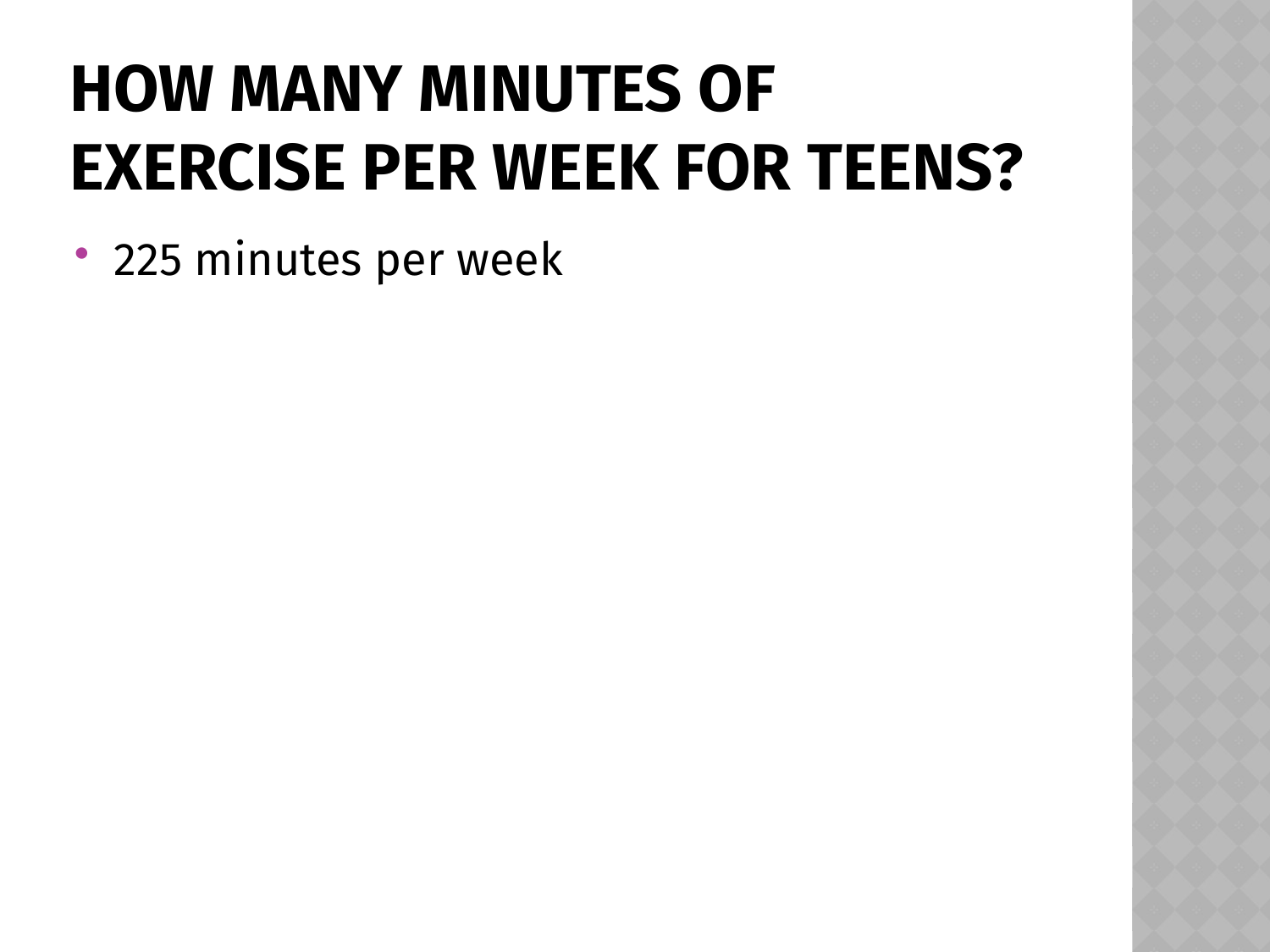

# How many minutes of exercise per week for teens?
225 minutes per week